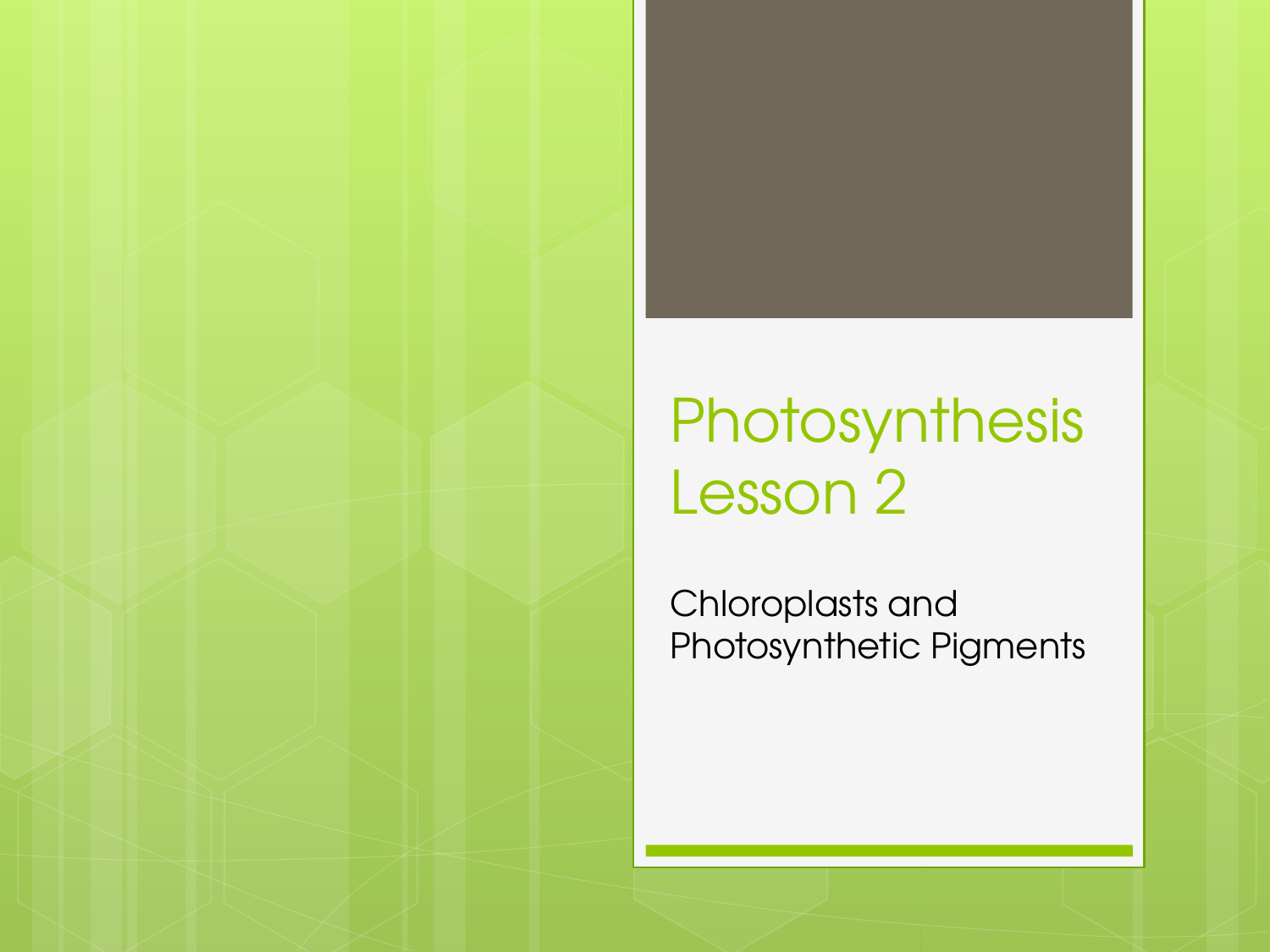

# Photosynthesis Lesson 2
Chloroplasts and Photosynthetic Pigments